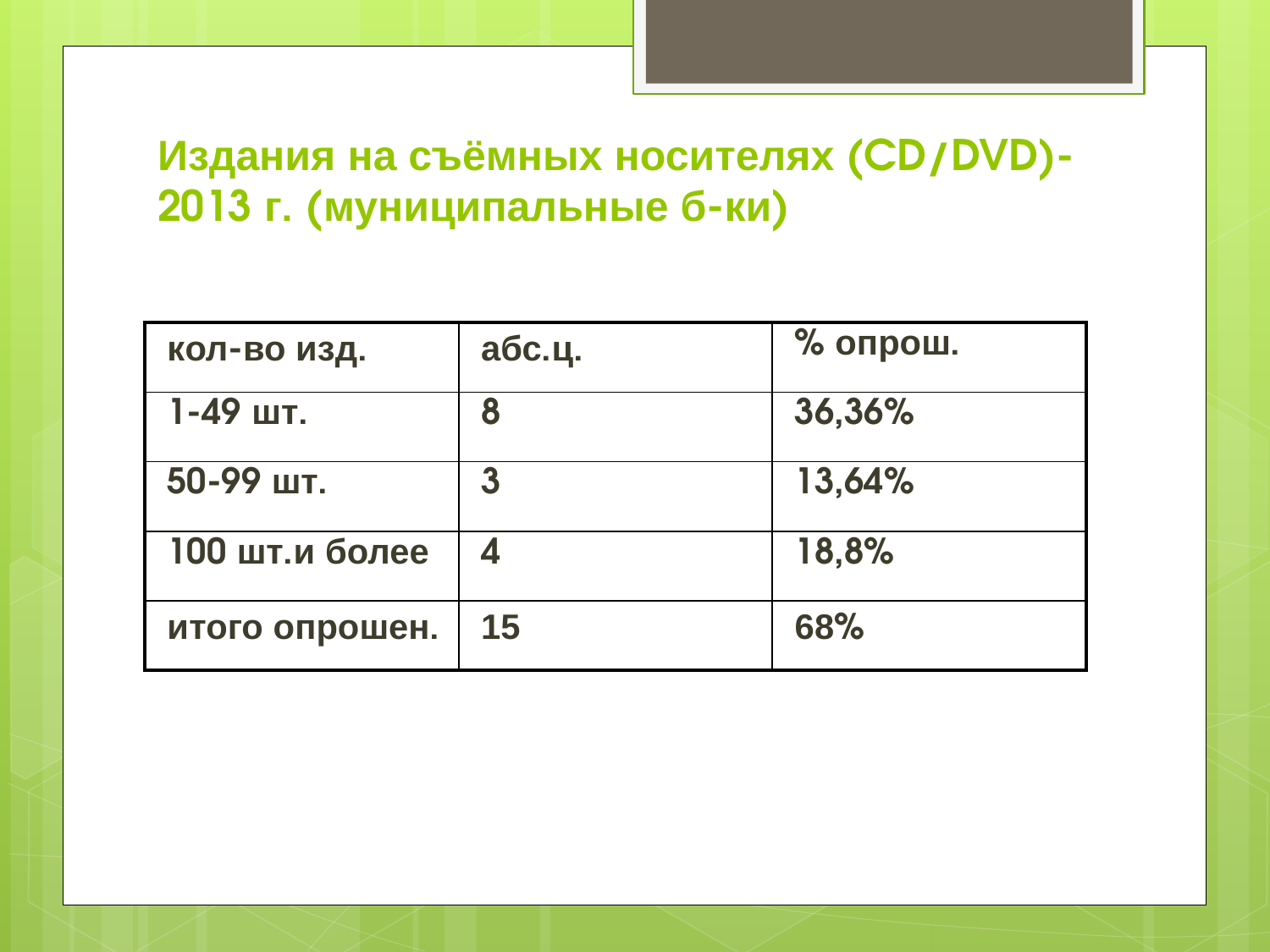

# Издания на съёмных носителях (CD/DVD)-2013 г. (муниципальные б-ки)
| кол-во изд. | абс.ц. | % опрош. |
| --- | --- | --- |
| 1-49 шт. | 8 | 36,36% |
| 50-99 шт. | 3 | 13,64% |
| 100 шт.и более | 4 | 18,8% |
| итого опрошен. | 15 | 68% |